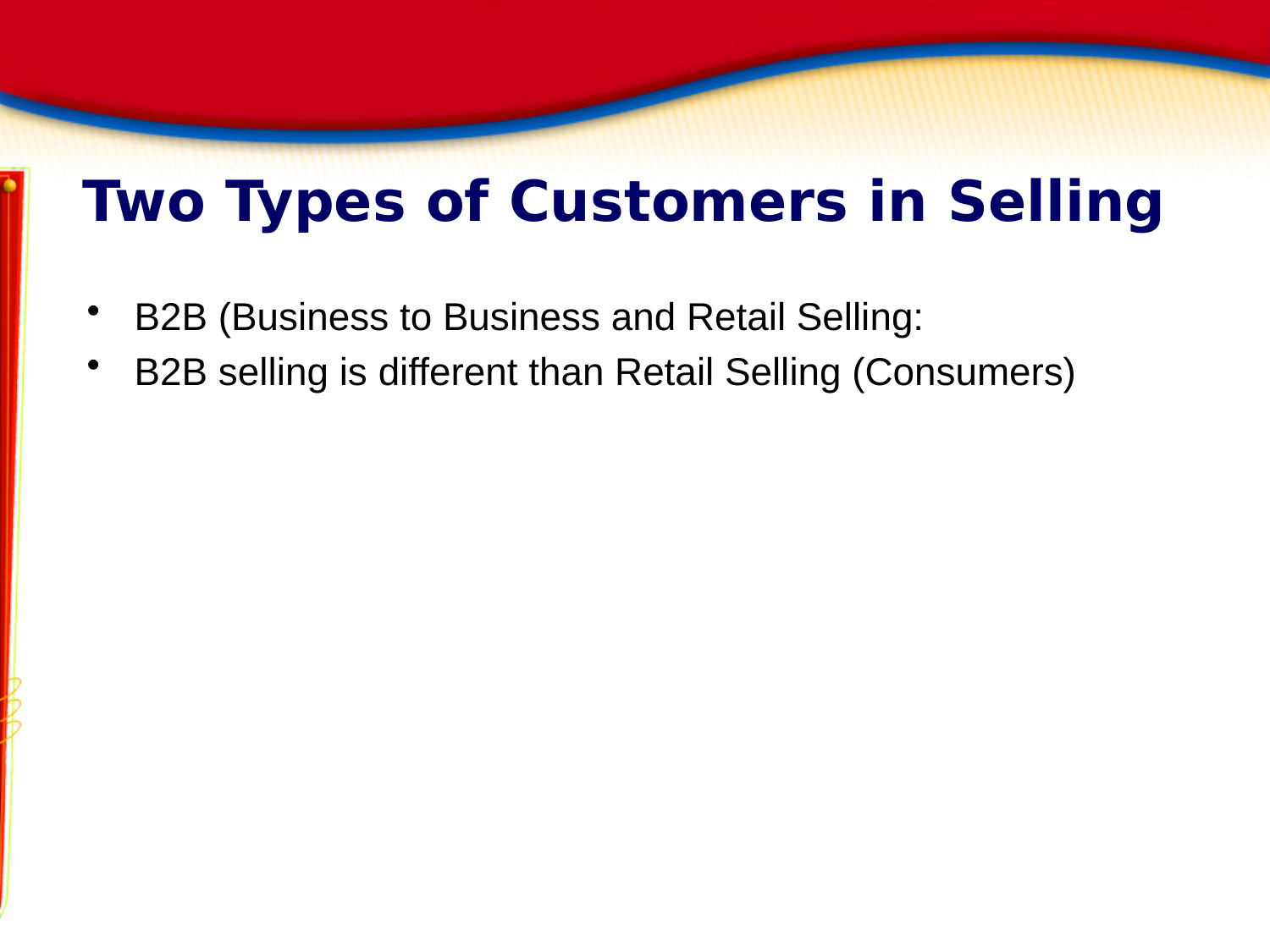

# Two Types of Customers in Selling
B2B (Business to Business and Retail Selling:
B2B selling is different than Retail Selling (Consumers)